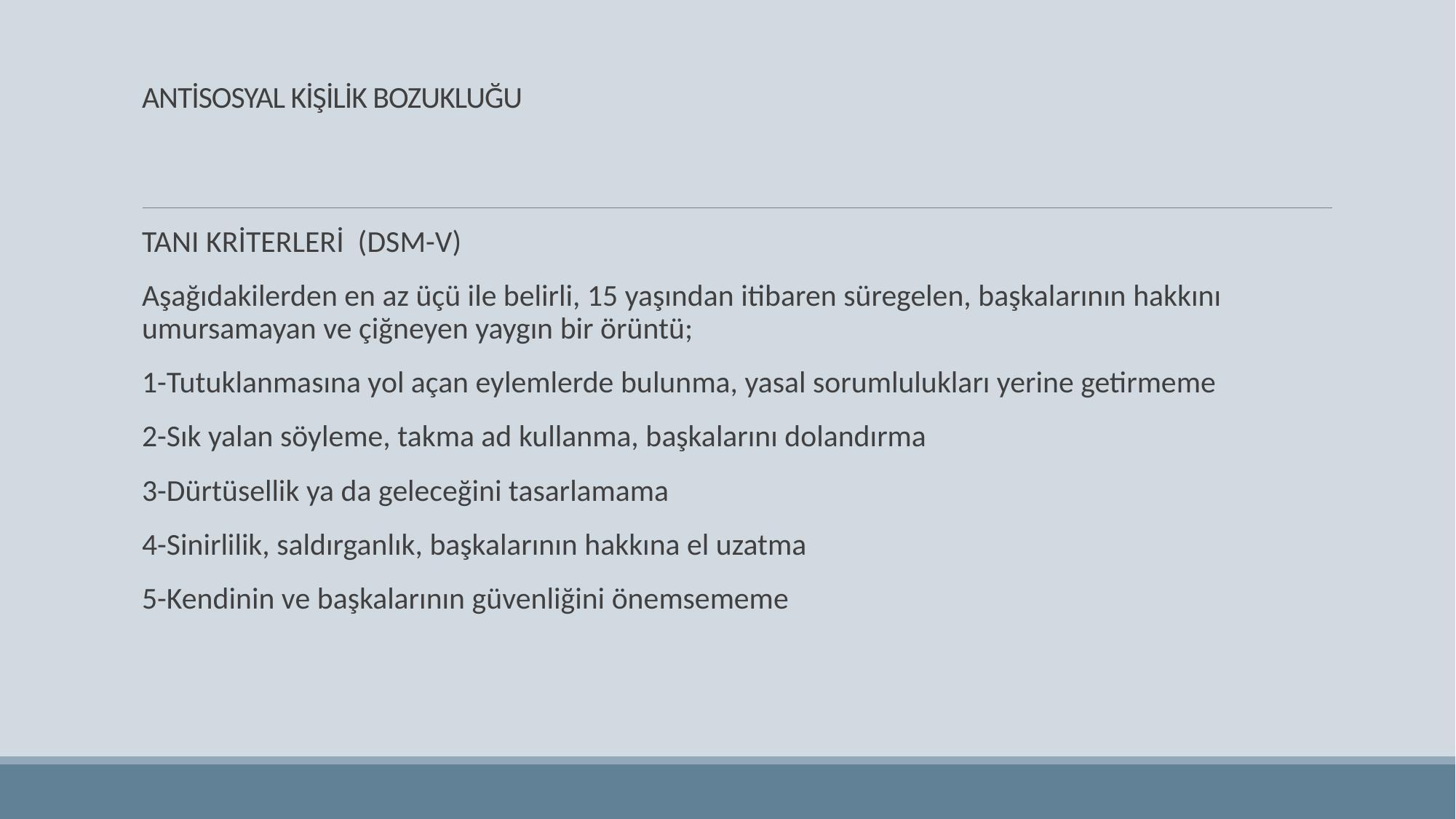

# ANTİSOSYAL KİŞİLİK BOZUKLUĞU
TANI KRİTERLERİ  (DSM-V)
Aşağıdakilerden en az üçü ile belirli, 15 yaşından itibaren süregelen, başkalarının hakkını umursamayan ve çiğneyen yaygın bir örüntü;
1-Tutuklanmasına yol açan eylemlerde bulunma, yasal sorumlulukları yerine getirmeme
2-Sık yalan söyleme, takma ad kullanma, başkalarını dolandırma
3-Dürtüsellik ya da geleceğini tasarlamama
4-Sinirlilik, saldırganlık, başkalarının hakkına el uzatma
5-Kendinin ve başkalarının güvenliğini önemsememe